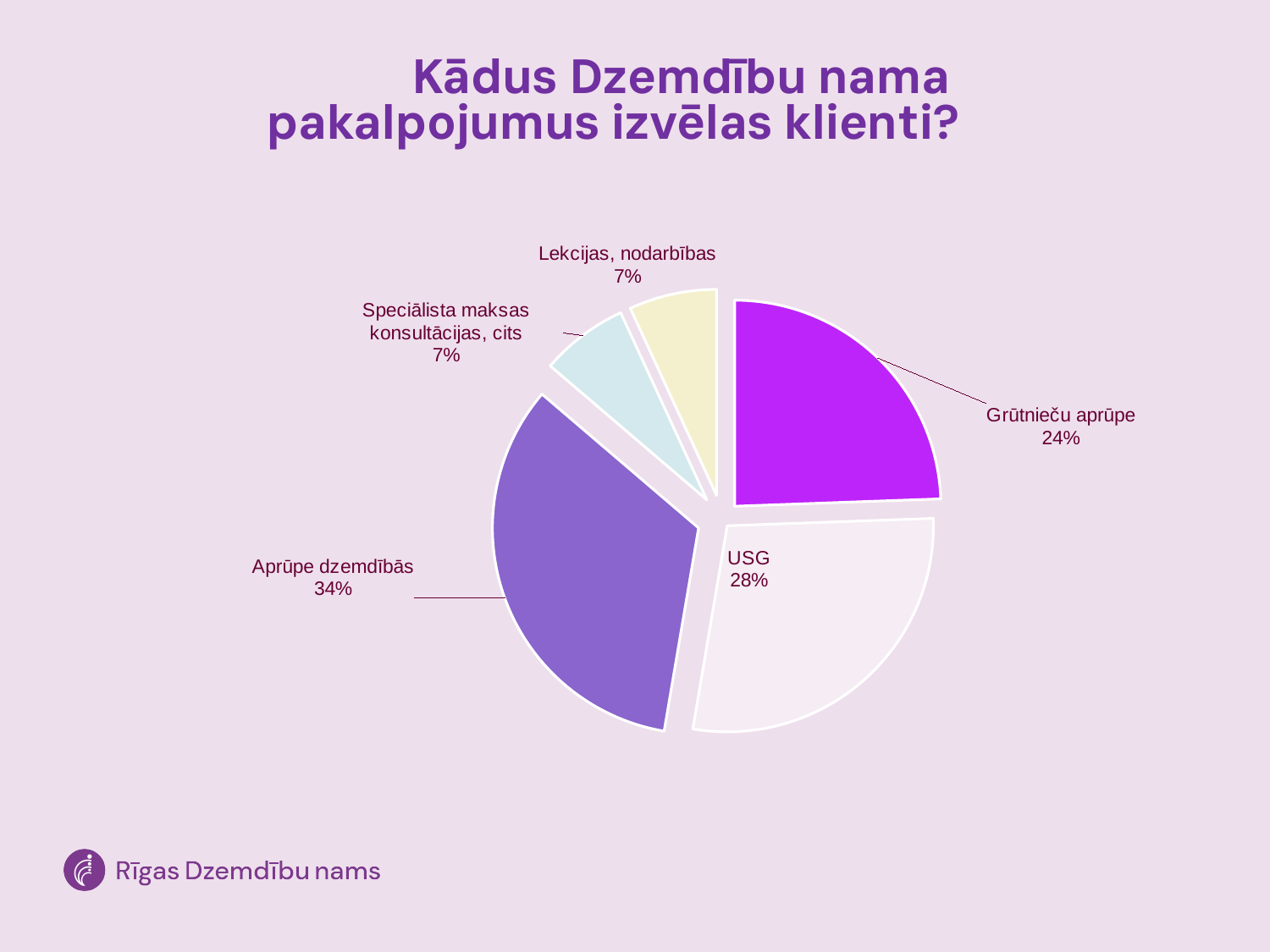

# Kādus Dzemdību nama  pakalpojumus izvēlas klienti?

[unsupported chart]

### Chart

| Category |  |
|---|---|
| Grūtnieču aprūpe | 32.0 |
| USG | 37.0 |
| Aprūpe dzemdībās | 44.0 |
| Speciālista maksas konsultācijas, cits | 9.0 |
| Lekcijas, nodarbības | 9.0 |